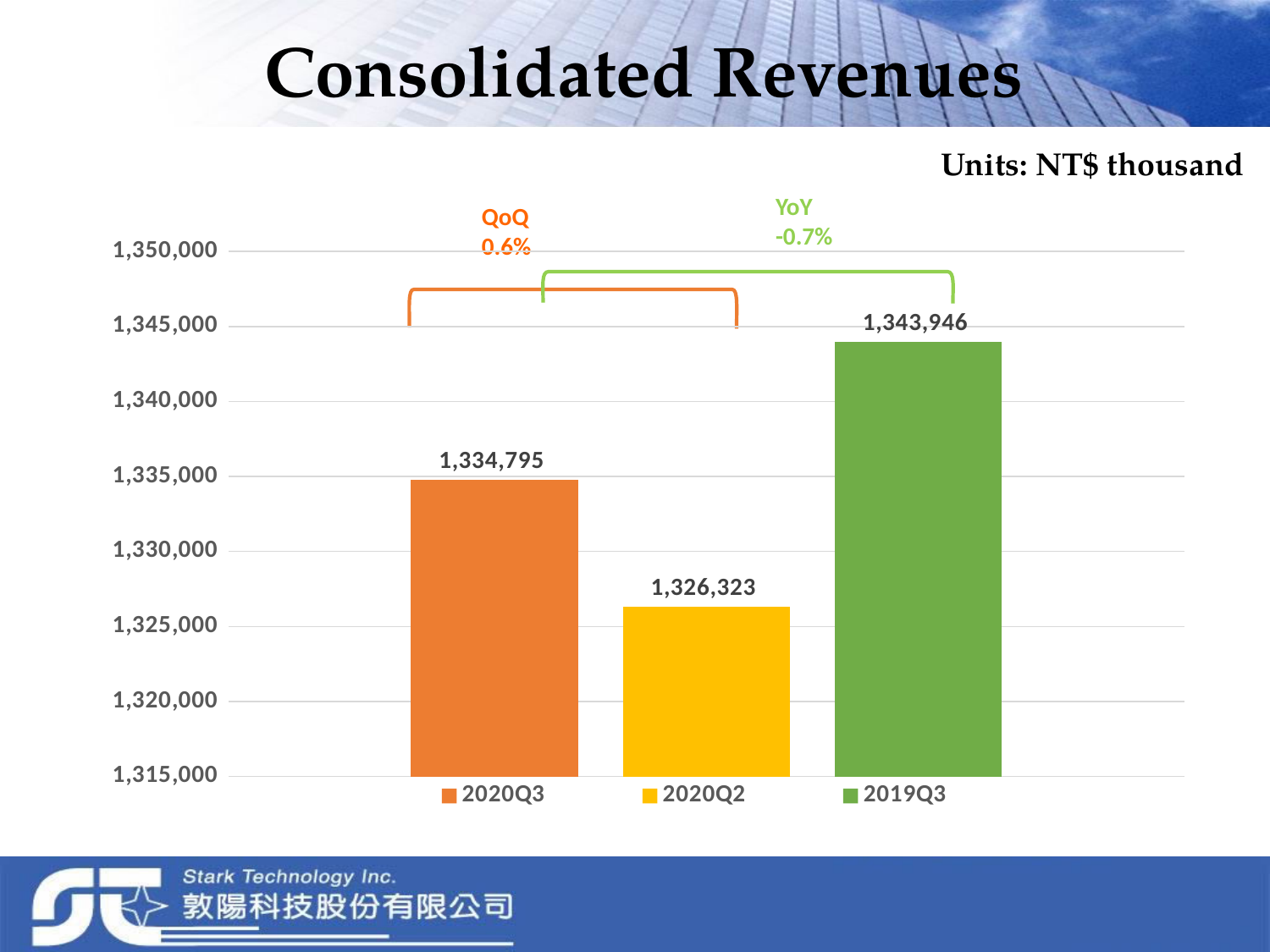

# Consolidated Revenues
Units: NT$ thousand
YoY
-0.7%

QoQ
0.6%

### Chart

| Category | 2020Q3 | 2020Q2 | 2019Q3 |
|---|---|---|---|
| Revenues | 1334795.0 | 1326323.0 | 1343946.0 |